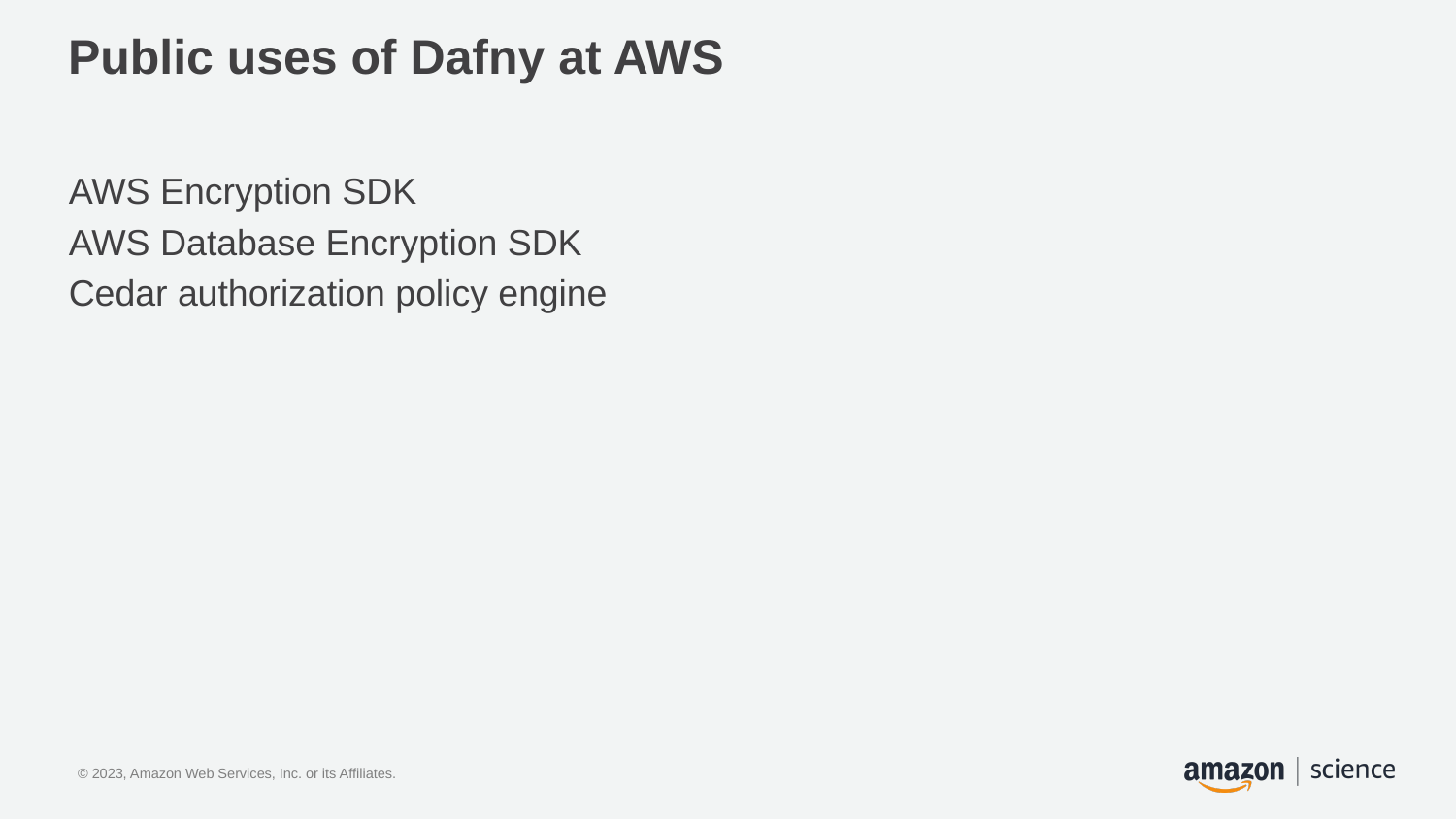

# Public uses of Dafny at AWS
AWS Encryption SDK
AWS Database Encryption SDK
Cedar authorization policy engine